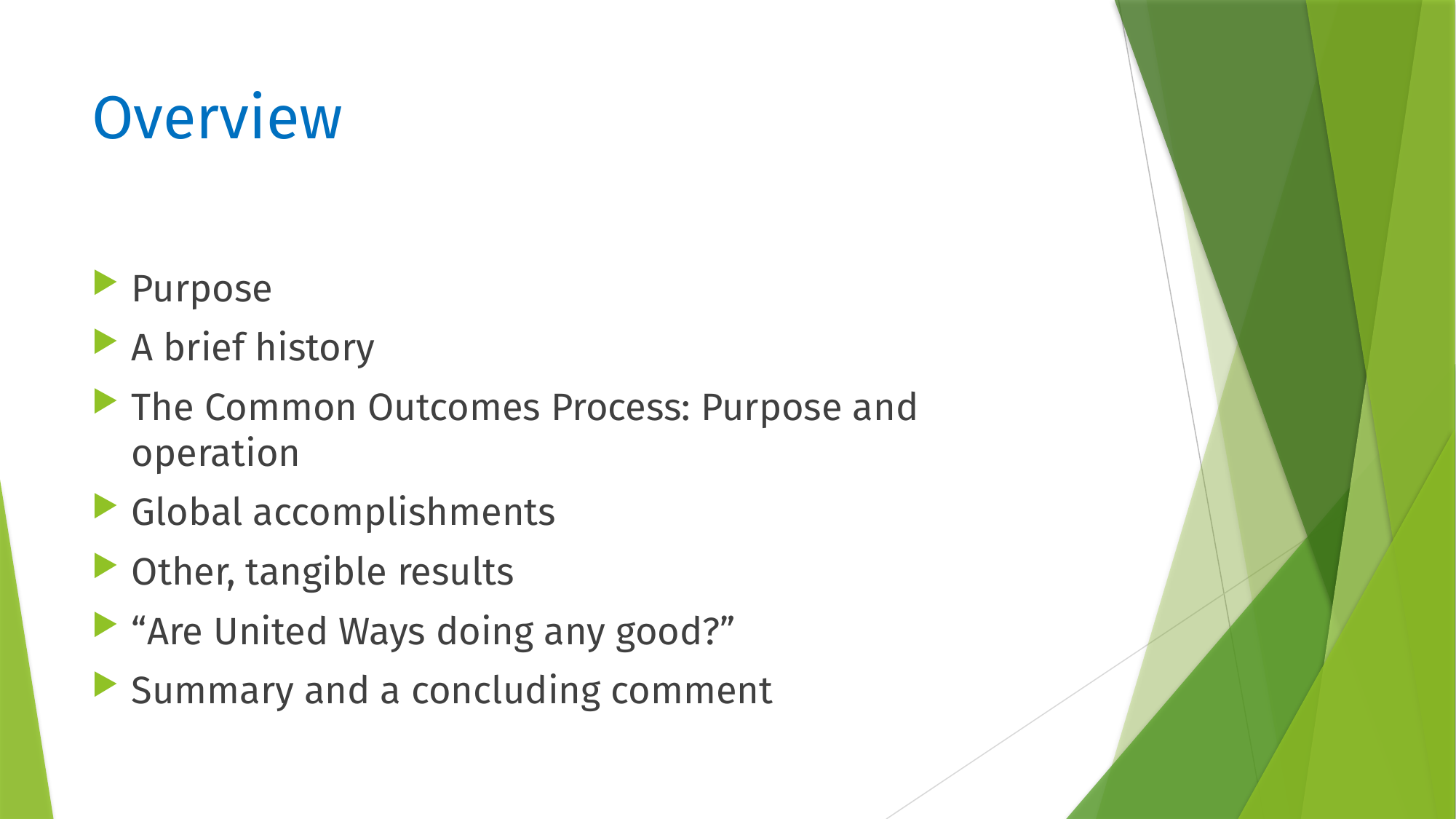

# Overview
Purpose
A brief history
The Common Outcomes Process: Purpose and operation
Global accomplishments
Other, tangible results
“Are United Ways doing any good?”
Summary and a concluding comment